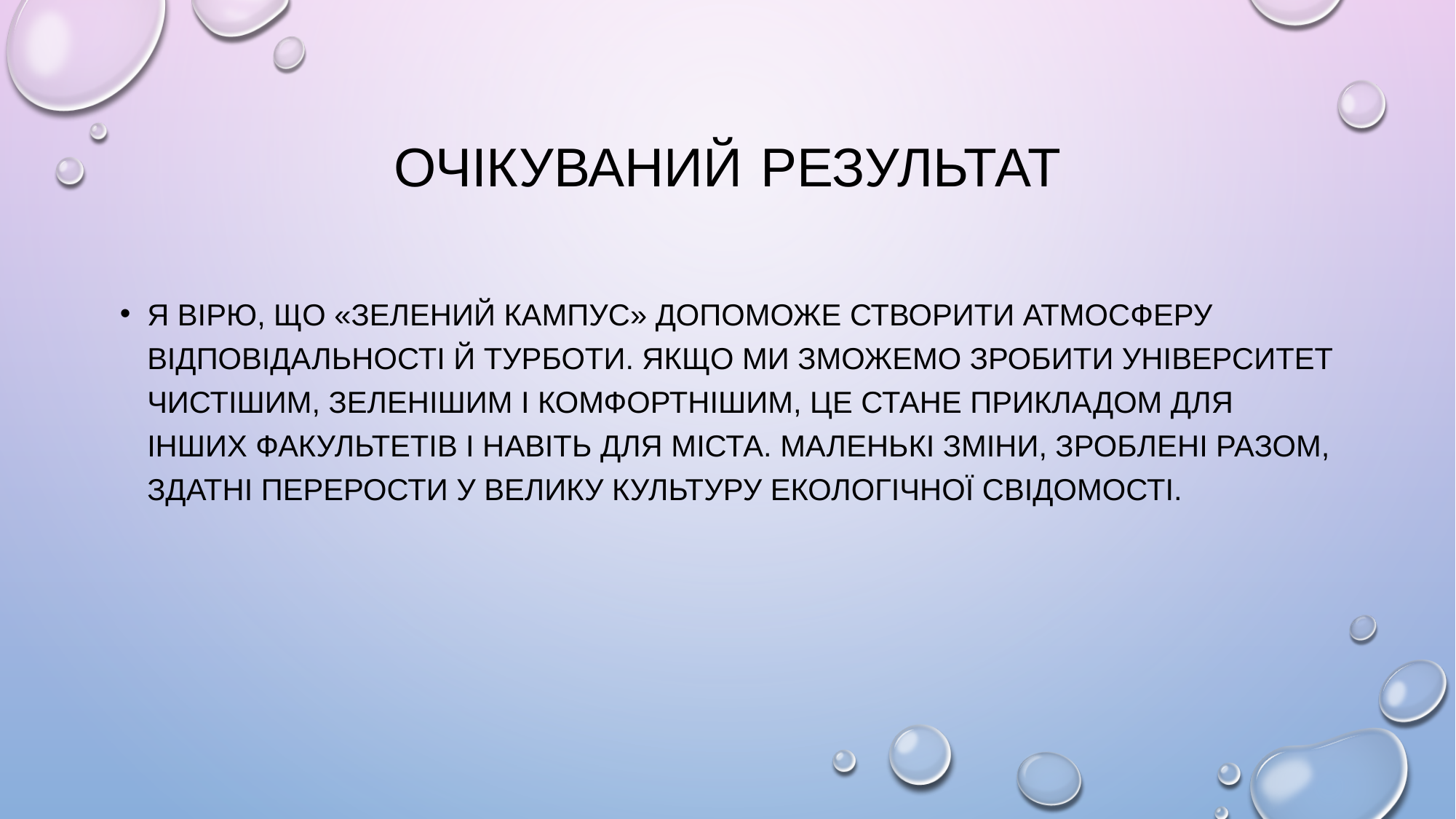

# Очікуваний результат
Я вірю, що «Зелений кампус» допоможе створити атмосферу відповідальності й турботи. Якщо ми зможемо зробити університет чистішим, зеленішим і комфортнішим, це стане прикладом для інших факультетів і навіть для міста. Маленькі зміни, зроблені разом, здатні перерости у велику культуру екологічної свідомості.